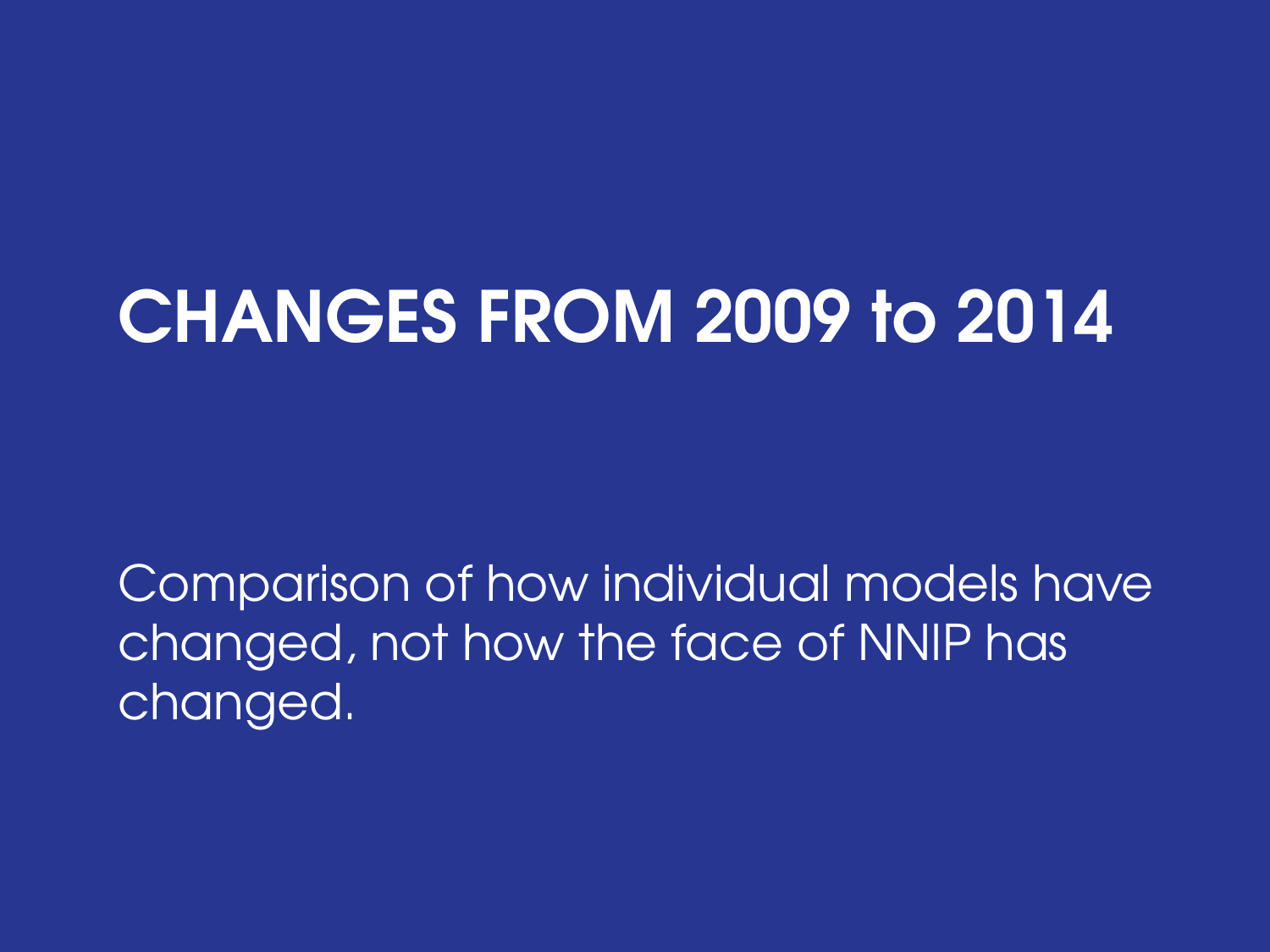

# CHANGES FROM 2009 to 2014
Comparison of how individual models have changed, not how the face of NNIP has changed.